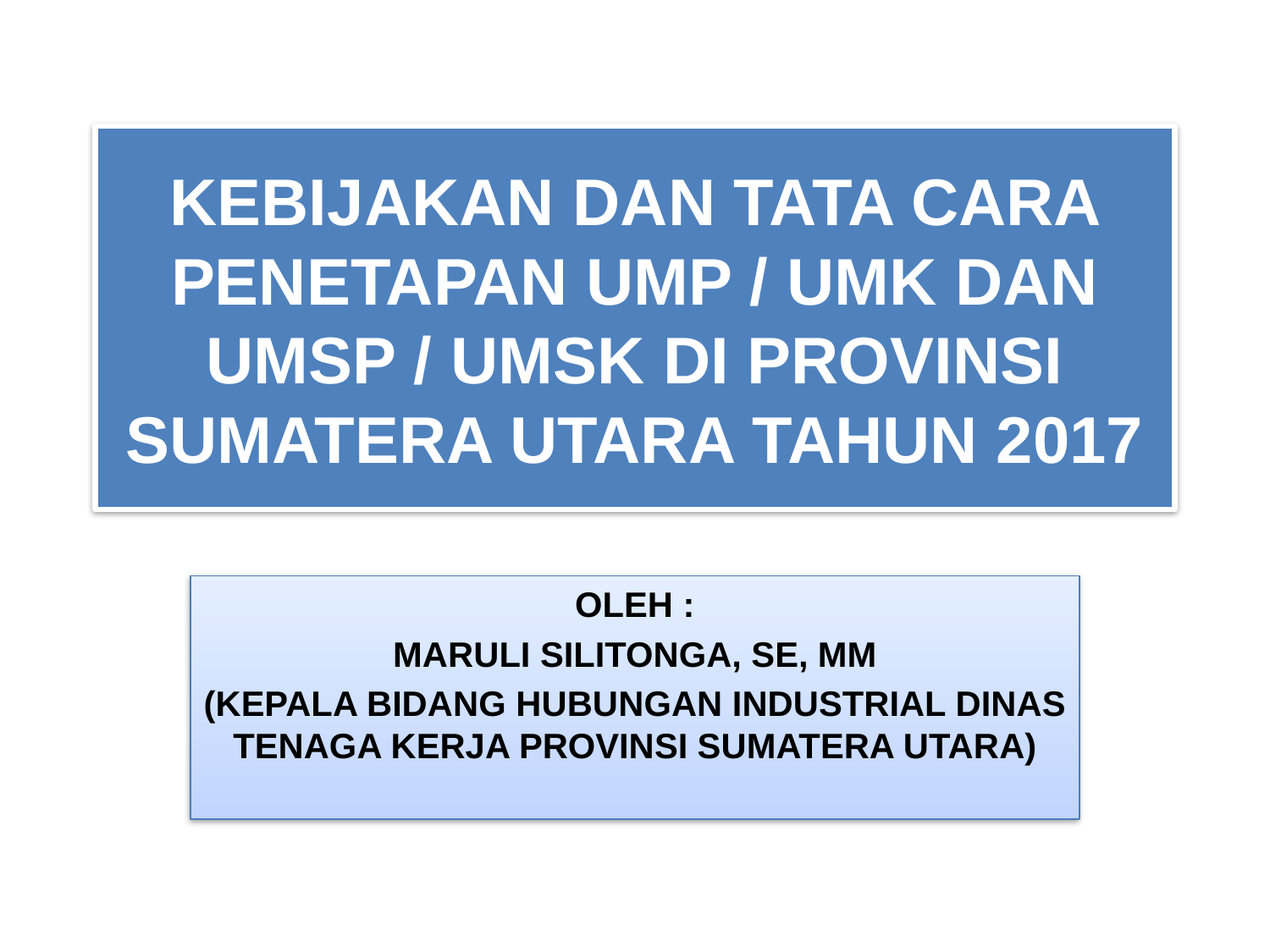

# KEBIJAKAN DAN TATA CARA PENETAPAN UMP / UMK DAN UMSP / UMSK DI PROVINSI SUMATERA UTARA TAHUN 2017
OLEH :
MARULI SILITONGA, SE, MM
(KEPALA BIDANG HUBUNGAN INDUSTRIAL DINAS TENAGA KERJA PROVINSI SUMATERA UTARA)